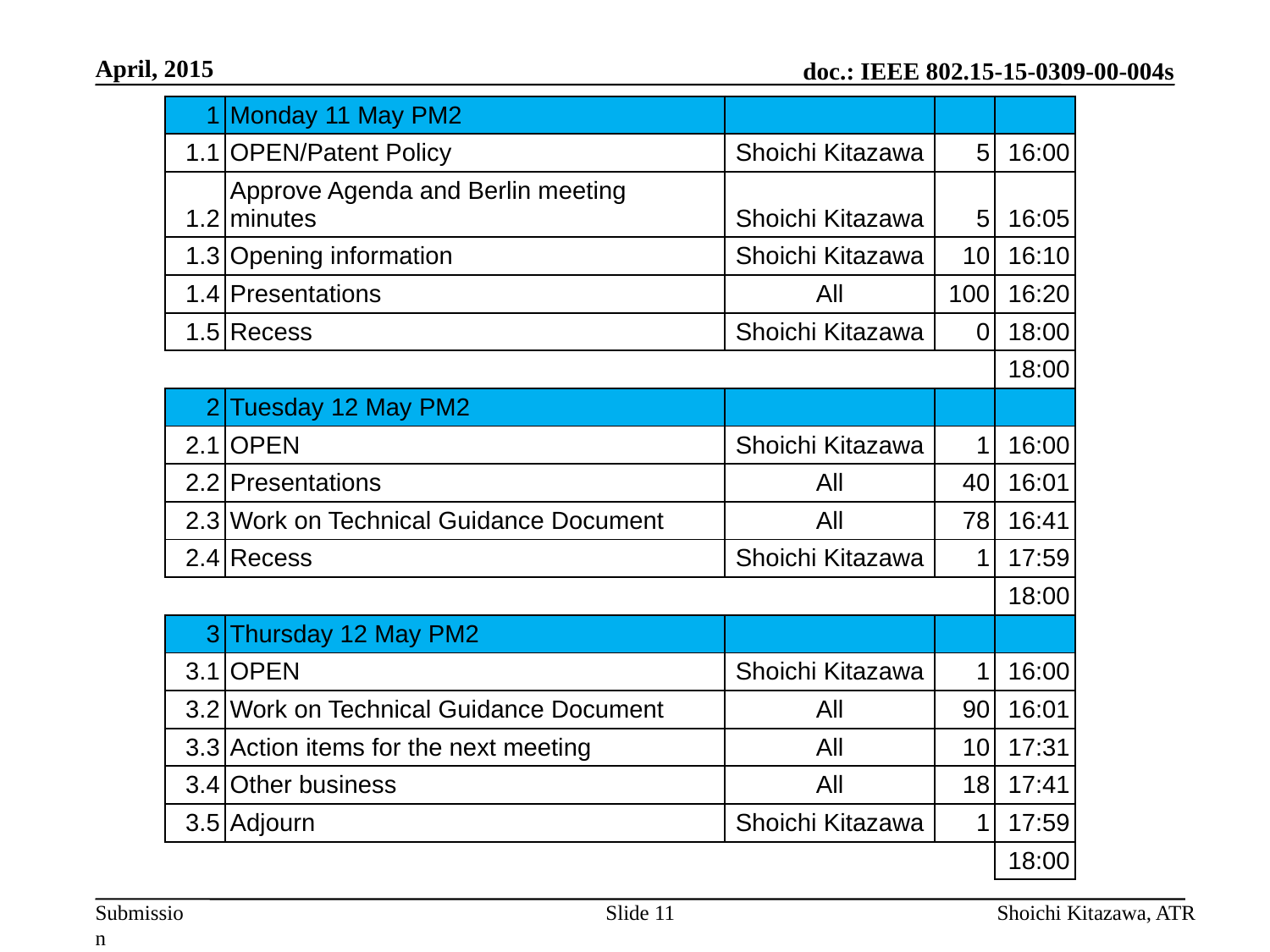

April, 2015
| 1 | Monday 11 May PM2 |  |  |  |
| --- | --- | --- | --- | --- |
| 1.1 | OPEN/Patent Policy | Shoichi Kitazawa | 5 | 16:00 |
| 1.2 | Approve Agenda and Berlin meeting minutes | Shoichi Kitazawa | 5 | 16:05 |
| 1.3 | Opening information | Shoichi Kitazawa | 10 | 16:10 |
| 1.4 | Presentations | All | 100 | 16:20 |
| 1.5 | Recess | Shoichi Kitazawa | 0 | 18:00 |
|  |  |  |  | 18:00 |
| 2 | Tuesday 12 May PM2 |  |  |  |
| 2.1 | OPEN | Shoichi Kitazawa | 1 | 16:00 |
| 2.2 | Presentations | All | 40 | 16:01 |
| 2.3 | Work on Technical Guidance Document | All | 78 | 16:41 |
| 2.4 | Recess | Shoichi Kitazawa | 1 | 17:59 |
|  |  |  |  | 18:00 |
| 3 | Thursday 12 May PM2 |  |  |  |
| 3.1 | OPEN | Shoichi Kitazawa | 1 | 16:00 |
| 3.2 | Work on Technical Guidance Document | All | 90 | 16:01 |
| 3.3 | Action items for the next meeting | All | 10 | 17:31 |
| 3.4 | Other business | All | 18 | 17:41 |
| 3.5 | Adjourn | Shoichi Kitazawa | 1 | 17:59 |
|  |  |  |  | 18:00 |
Slide 11
Shoichi Kitazawa, ATR